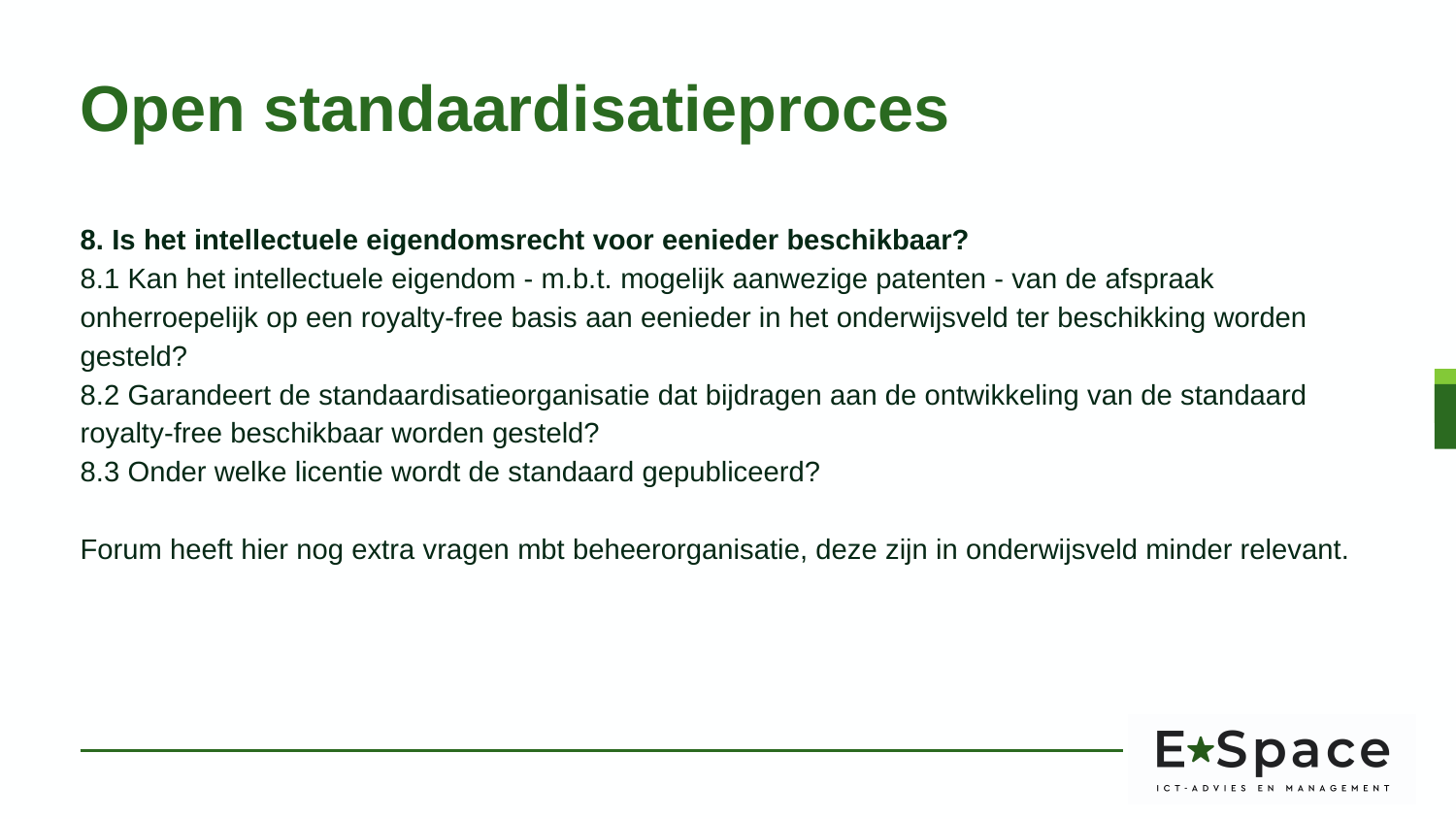

# Open standaardisatieproces

8. Is het intellectuele eigendomsrecht voor eenieder beschikbaar?
8.1 Kan het intellectuele eigendom - m.b.t. mogelijk aanwezige patenten - van de afspraak onherroepelijk op een royalty-free basis aan eenieder in het onderwijsveld ter beschikking worden gesteld?
8.2 Garandeert de standaardisatieorganisatie dat bijdragen aan de ontwikkeling van de standaard royalty-free beschikbaar worden gesteld?
8.3 Onder welke licentie wordt de standaard gepubliceerd?

Forum heeft hier nog extra vragen mbt beheerorganisatie, deze zijn in onderwijsveld minder relevant.